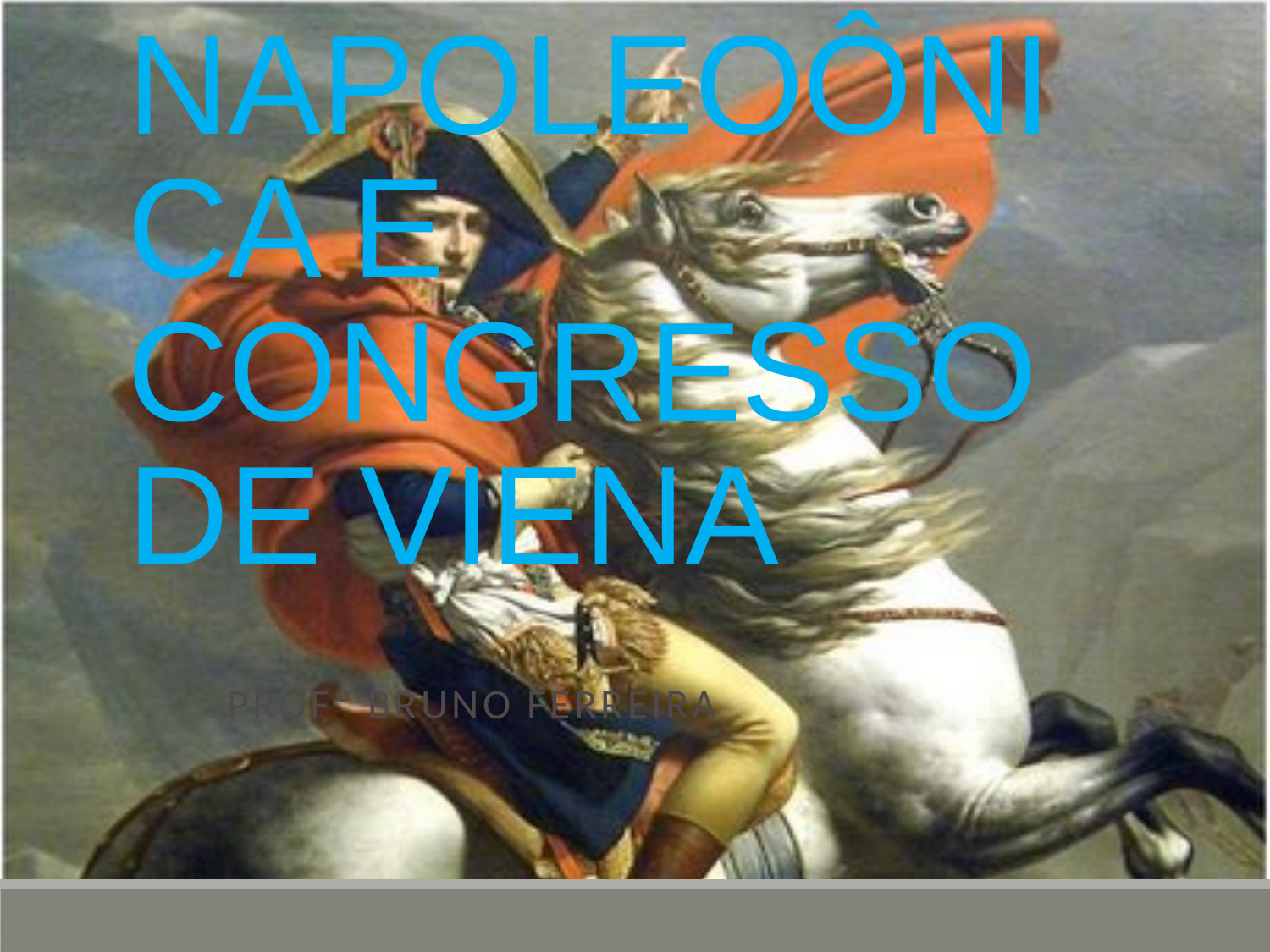

# ERA NAPOLEOÔNICA E CONGRESSO DE VIENA
Profº Bruno Ferreira